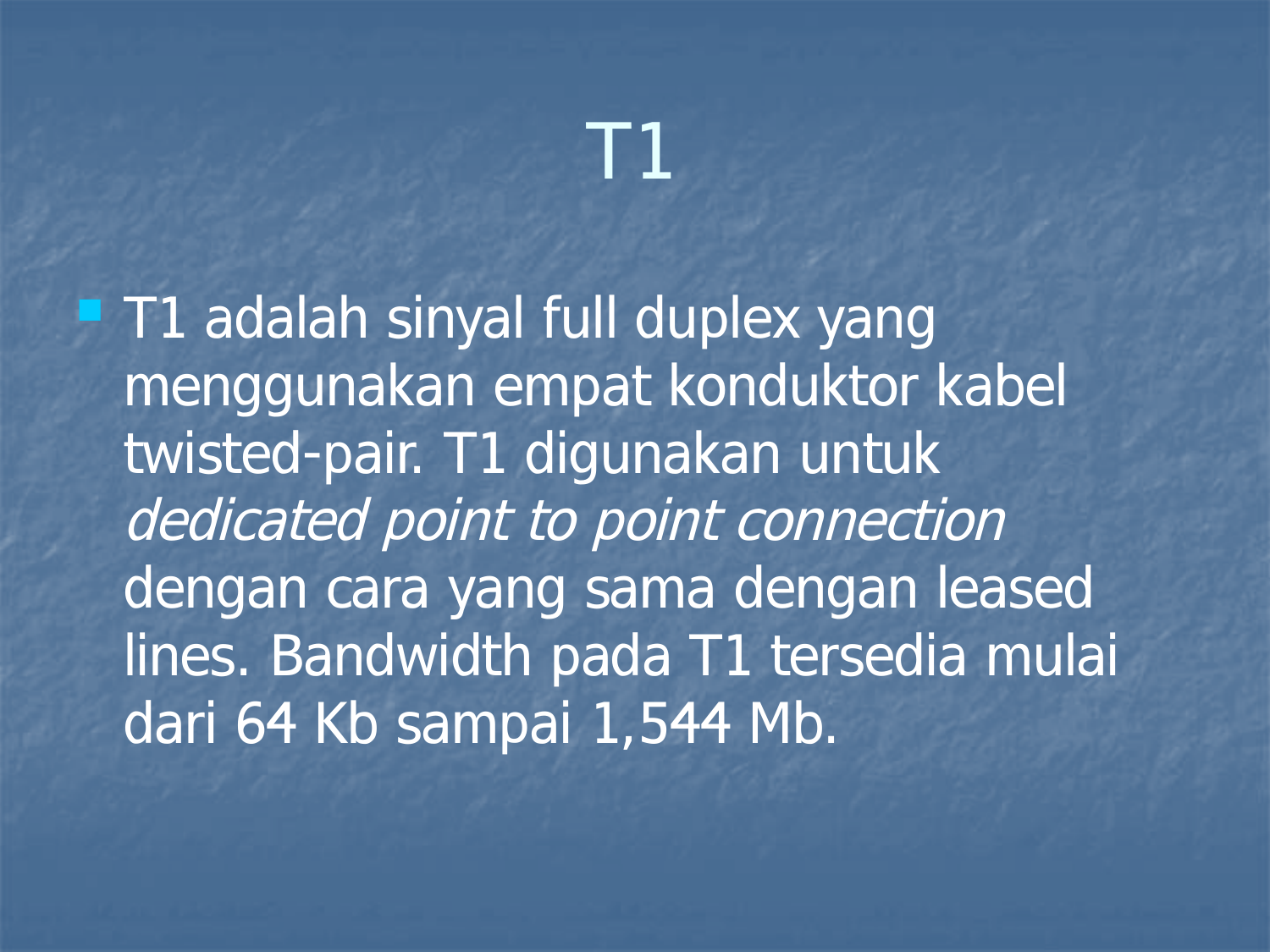

# T1
T1 adalah sinyal full duplex yang menggunakan empat konduktor kabel twisted-pair. T1 digunakan untuk dedicated point to point connection dengan cara yang sama dengan leased lines. Bandwidth pada T1 tersedia mulai dari 64 Kb sampai 1,544 Mb.